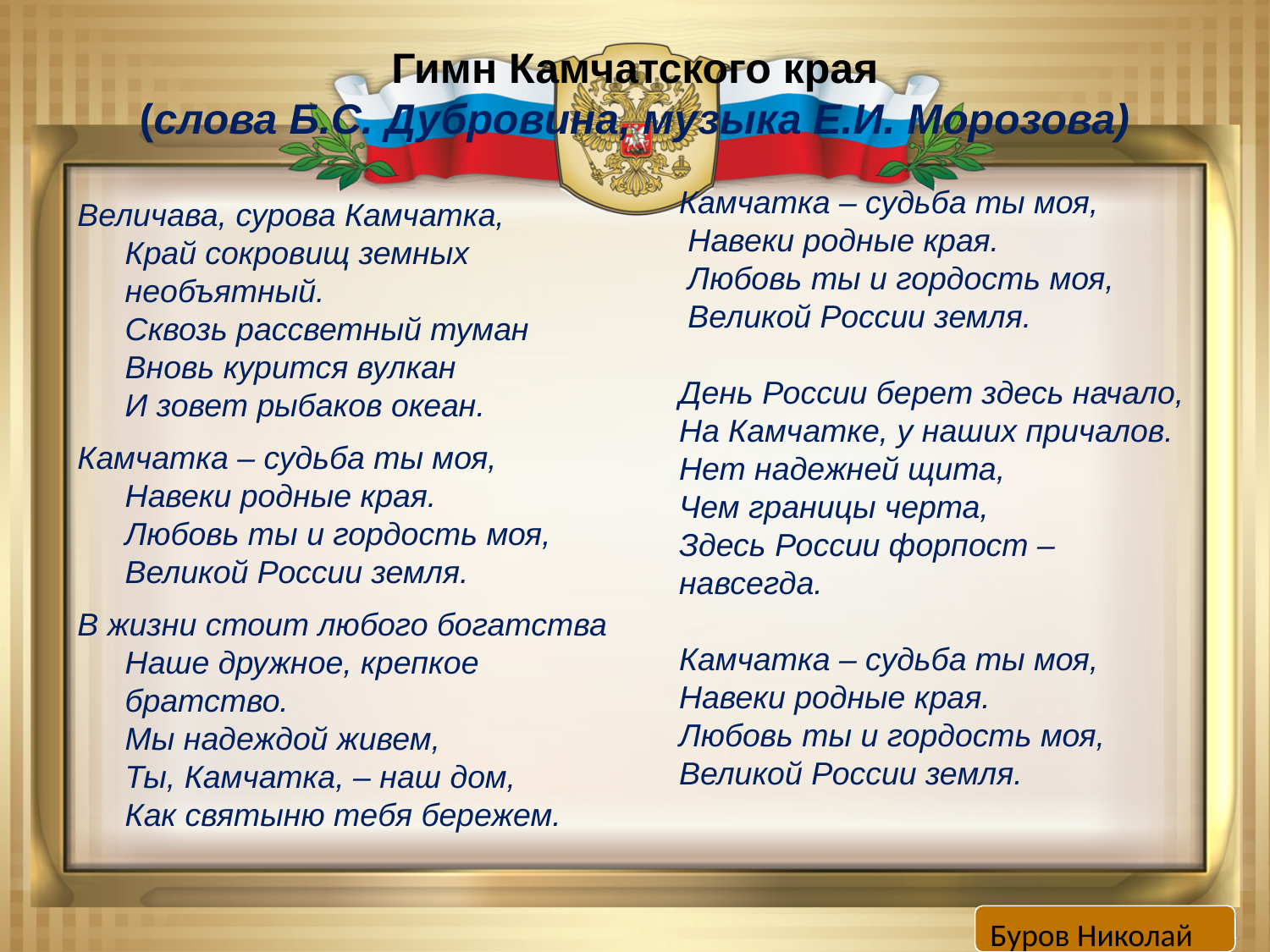

# Гимн Камчатского края (слова Б.С. Дубровина, музыка Е.И. Морозова)
Камчатка – судьба ты моя,
 Навеки родные края.
 Любовь ты и гордость моя,
 Великой России земля.

День России берет здесь начало,
На Камчатке, у наших причалов.
Нет надежней щита,
Чем границы черта,
Здесь России форпост – навсегда.

Камчатка – судьба ты моя,
Навеки родные края.
Любовь ты и гордость моя,
Великой России земля.
Величава, сурова Камчатка,
Край сокровищ земных необъятный.
Сквозь рассветный туман
Вновь курится вулкан
И зовет рыбаков океан.
Камчатка – судьба ты моя,
Навеки родные края.
Любовь ты и гордость моя,
Великой России земля.
В жизни стоит любого богатства
Наше дружное, крепкое братство.
Мы надеждой живем,
Ты, Камчатка, – наш дом,
Как святыню тебя бережем.

Буров Николай